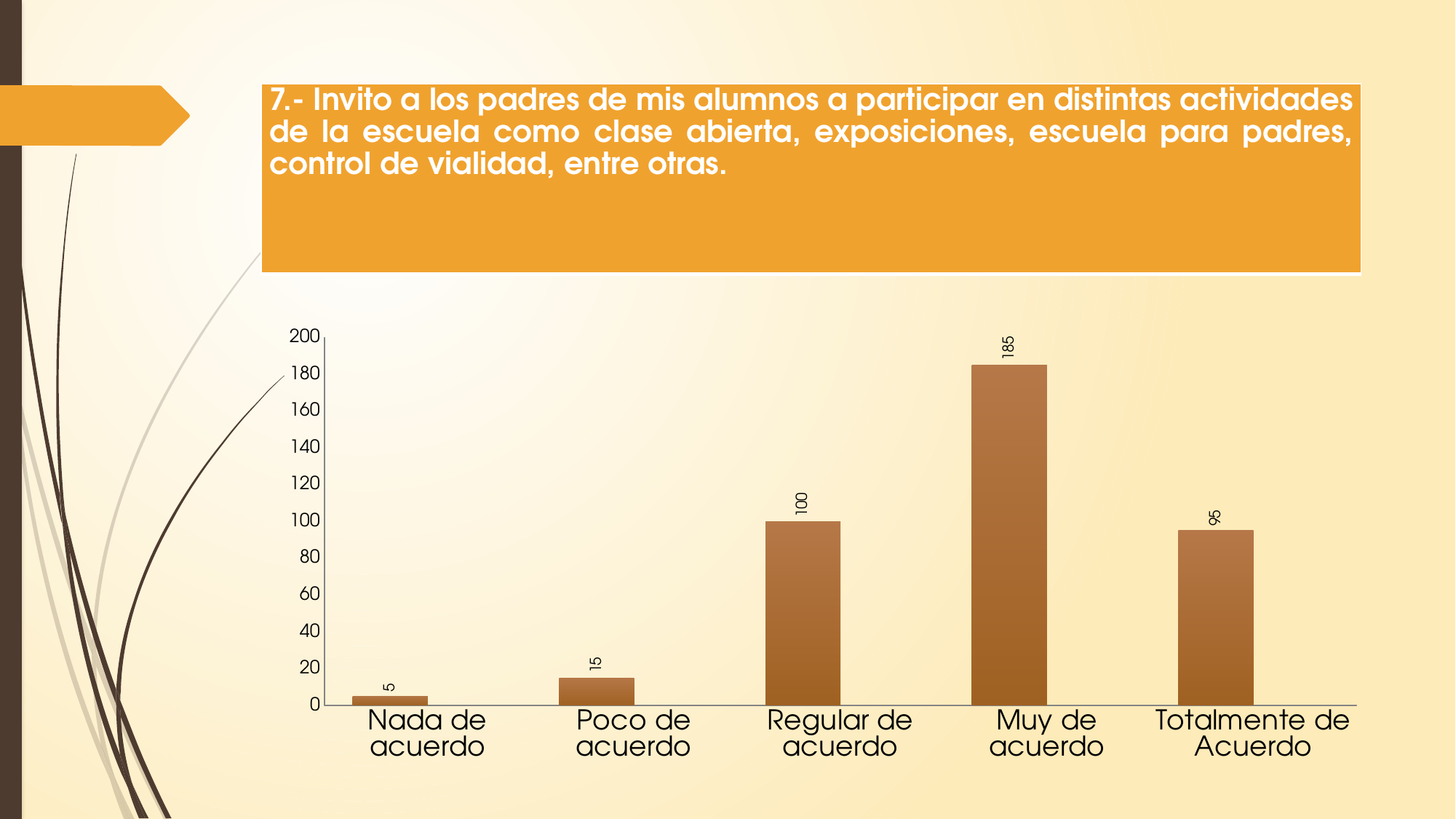

| 7.- Invito a los padres de mis alumnos a participar en distintas actividades de la escuela como clase abierta, exposiciones, escuela para padres, control de vialidad, entre otras. |
| --- |

### Chart

| Category |  | Invito a los padres de mis alumnos a participar en distintas actividades de la escuela como clase abierta, exposiciones, escuela para padres, control de vialidad, entre otras. |
|---|---|---|
| Nada de acuerdo | 5.0 | None |
| Poco de acuerdo | 15.0 | None |
| Regular de acuerdo | 100.0 | None |
| Muy de acuerdo | 185.0 | None |
| Totalmente de Acuerdo | 95.0 | None |